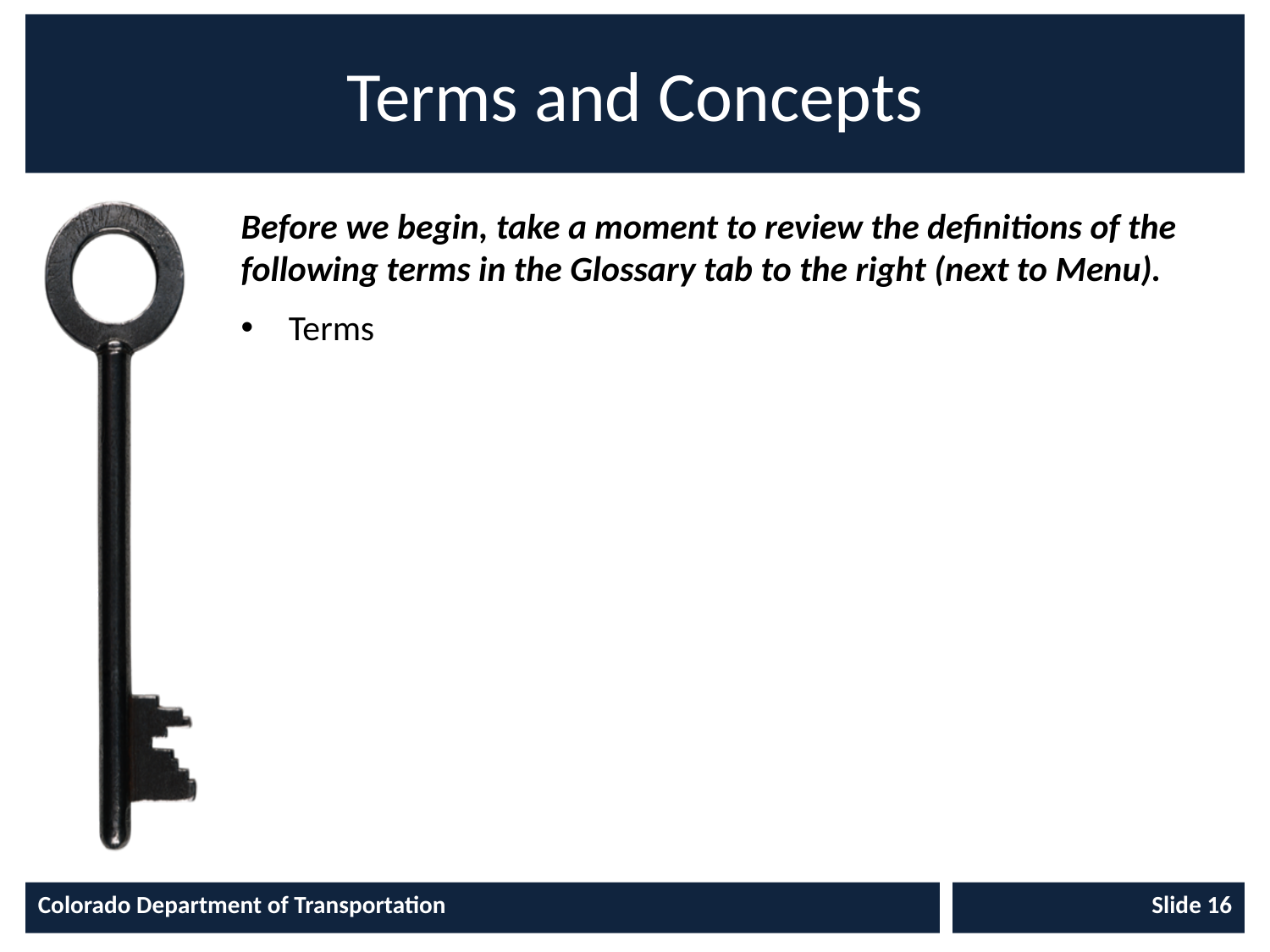

# Terms and Concepts
Before we begin, take a moment to review the definitions of the
following terms in the Glossary tab to the right (next to Menu).

Terms

Colorado Department of Transportation
Slide 16